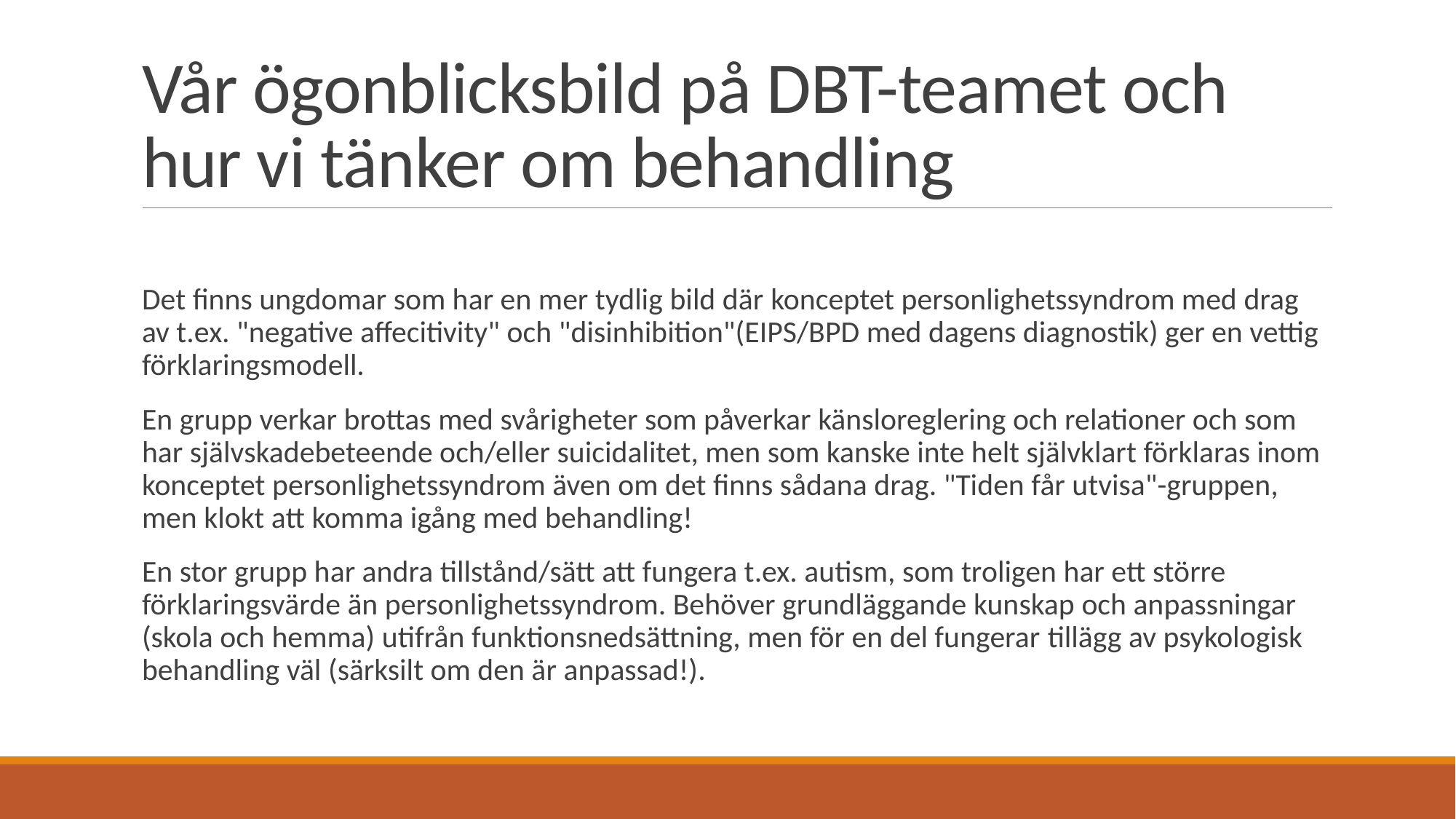

# Vår ögonblicksbild på DBT-teamet och hur vi tänker om behandling

Det finns ungdomar som har en mer tydlig bild där konceptet personlighetssyndrom med drag av t.ex. "negative affecitivity" och "disinhibition"(EIPS/BPD med dagens diagnostik) ger en vettig förklaringsmodell.
En grupp verkar brottas med svårigheter som påverkar känsloreglering och relationer och som har självskadebeteende och/eller suicidalitet, men som kanske inte helt självklart förklaras inom konceptet personlighetssyndrom även om det finns sådana drag. "Tiden får utvisa"-gruppen, men klokt att komma igång med behandling!
En stor grupp har andra tillstånd/sätt att fungera t.ex. autism, som troligen har ett större förklaringsvärde än personlighetssyndrom. Behöver grundläggande kunskap och anpassningar (skola och hemma) utifrån funktionsnedsättning, men för en del fungerar tillägg av psykologisk behandling väl (särksilt om den är anpassad!).